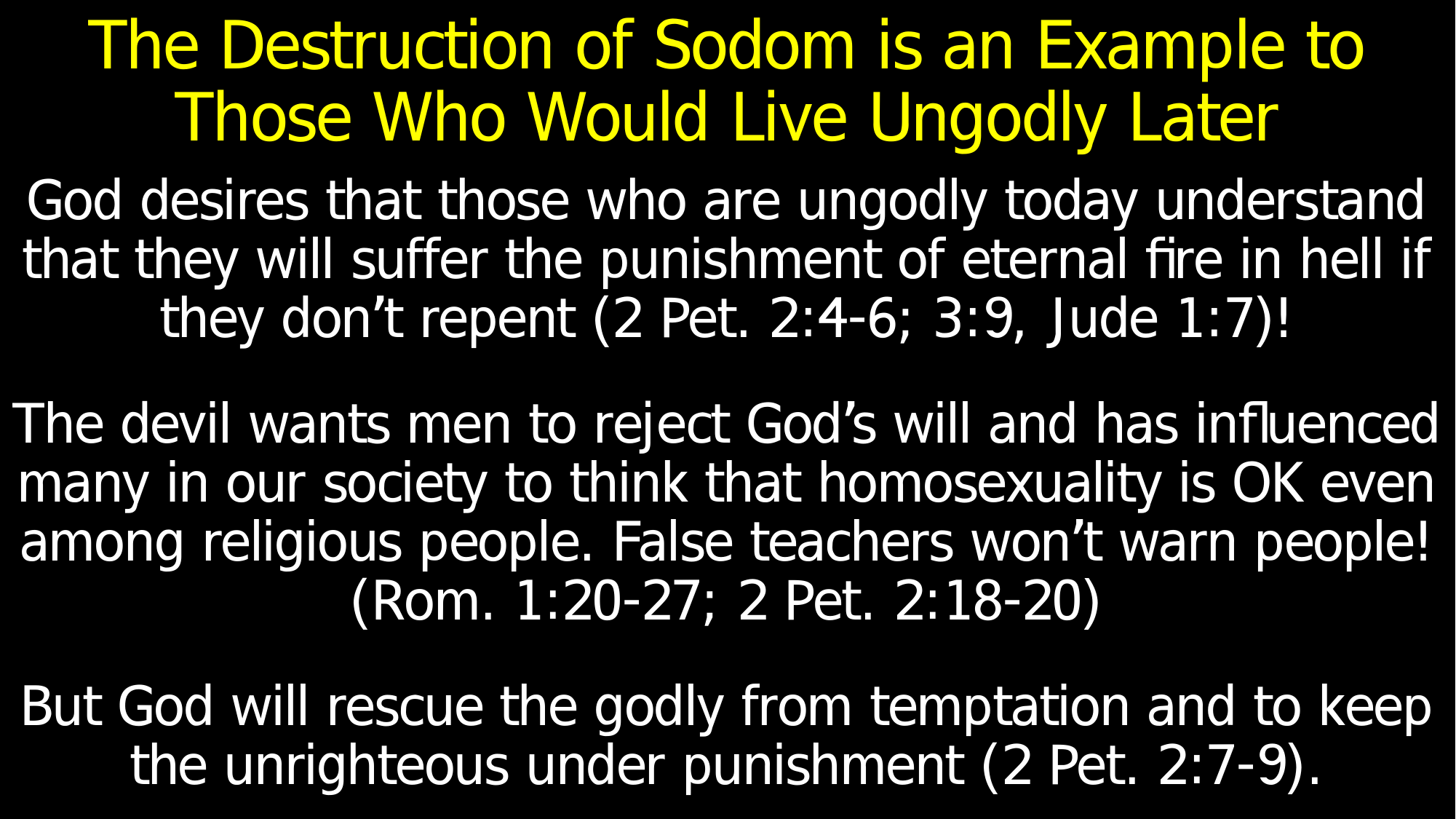

# The Destruction of Sodom is an Example to Those Who Would Live Ungodly Later
God desires that those who are ungodly today understand that they will suffer the punishment of eternal fire in hell if they don’t repent (2 Pet. 2:4-6; 3:9, Jude 1:7)!

The devil wants men to reject God’s will and has influenced many in our society to think that homosexuality is OK even among religious people. False teachers won’t warn people! (Rom. 1:20-27; 2 Pet. 2:18-20)

But God will rescue the godly from temptation and to keep the unrighteous under punishment (2 Pet. 2:7-9).